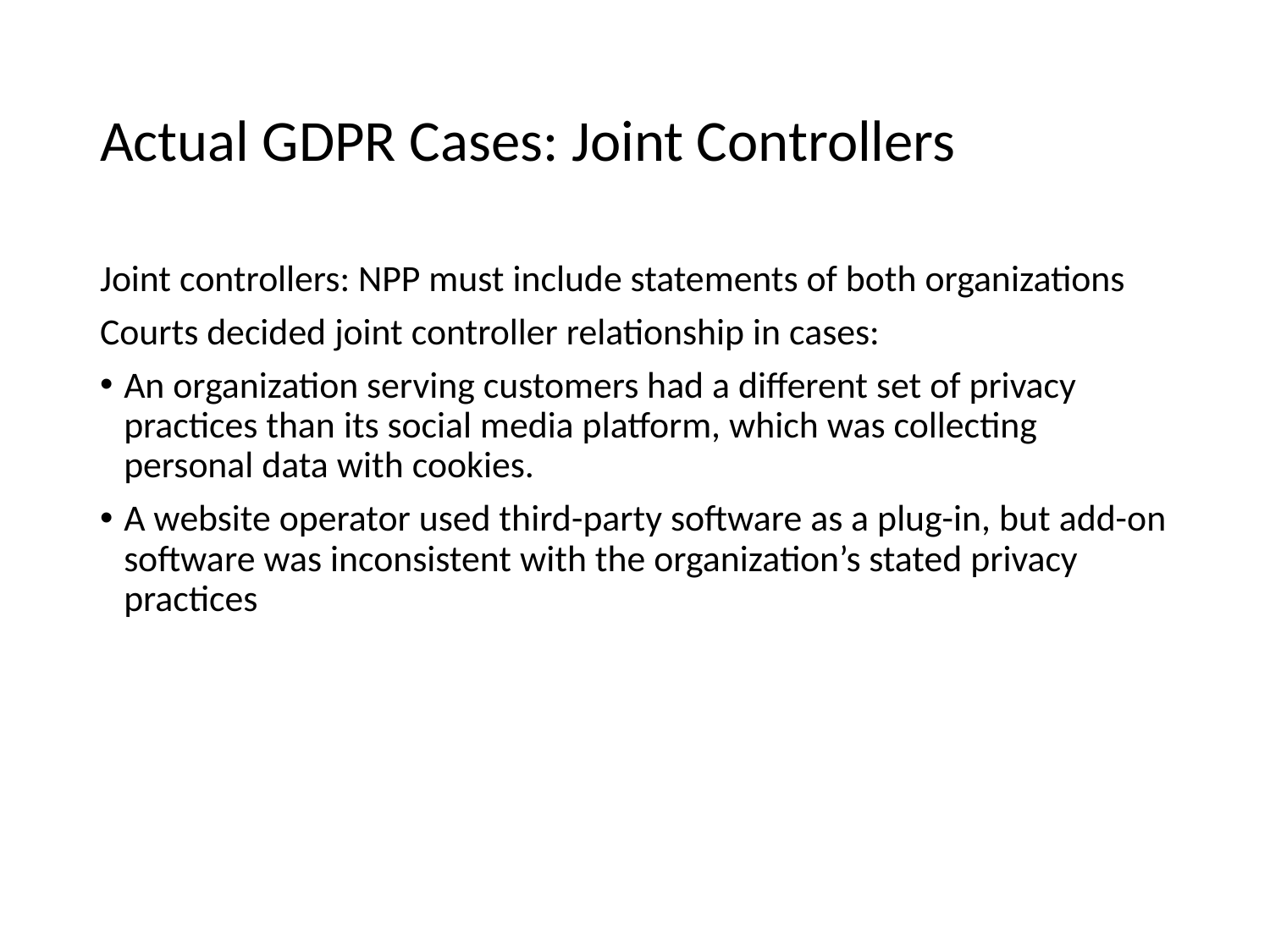

# Actual GDPR Cases: Joint Controllers
Joint controllers: NPP must include statements of both organizations
Courts decided joint controller relationship in cases:
An organization serving customers had a different set of privacy practices than its social media platform, which was collecting personal data with cookies.
A website operator used third-party software as a plug-in, but add-on software was inconsistent with the organization’s stated privacy practices